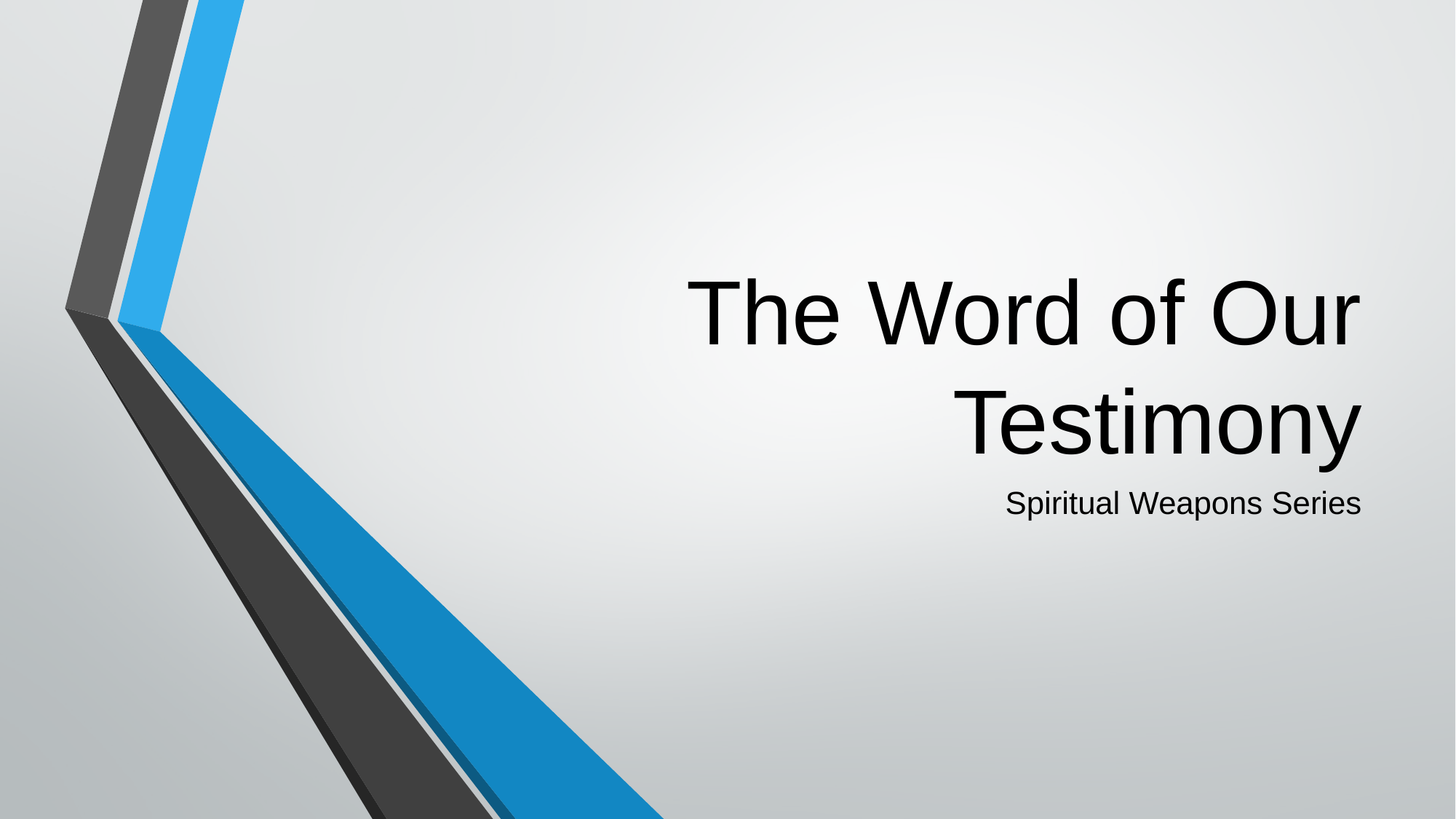

# The Word of Our Testimony
Spiritual Weapons Series